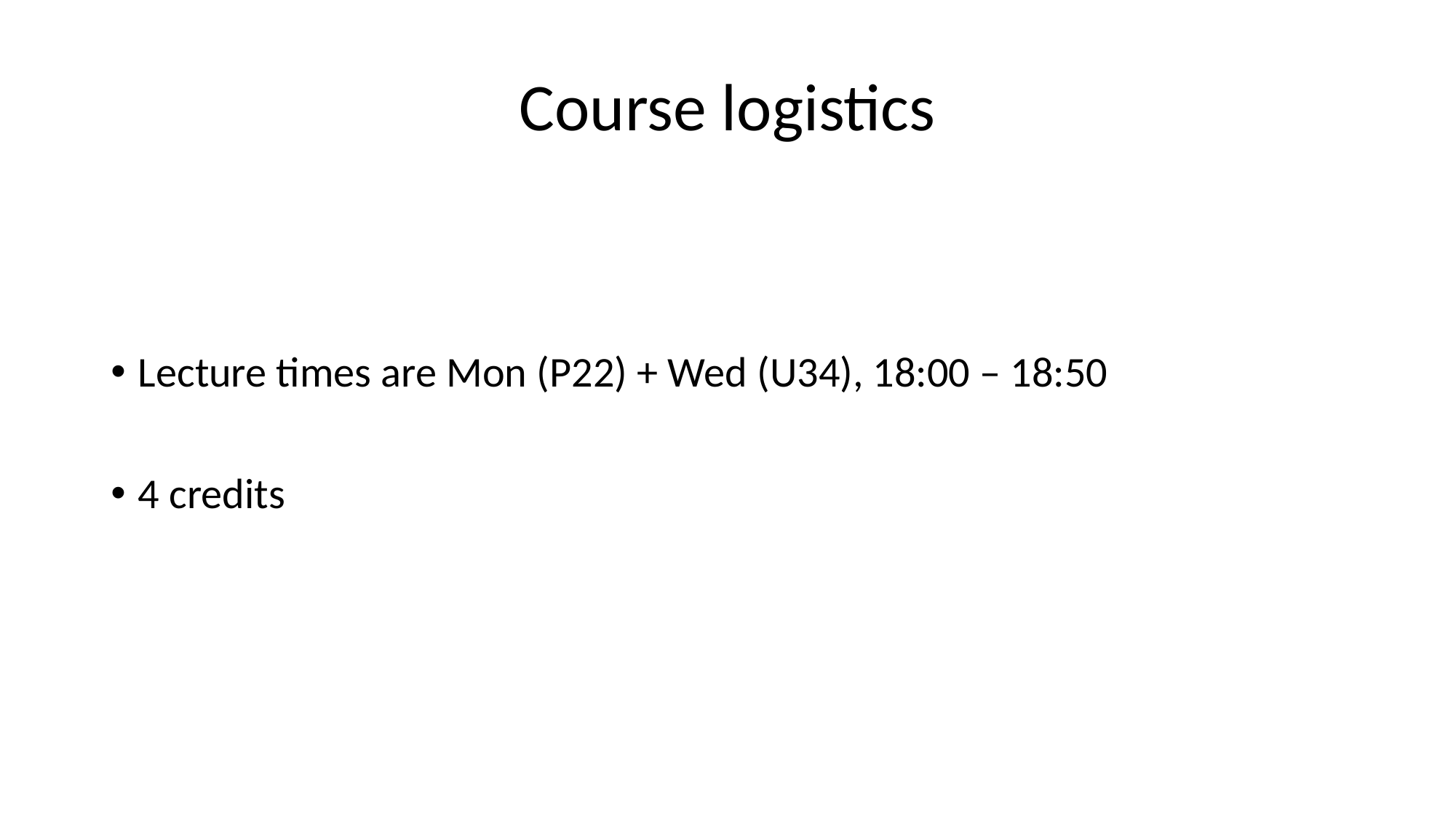

# Course logistics

Lecture times are Mon (P22) + Wed (U34), 18:00 – 18:50

4 credits